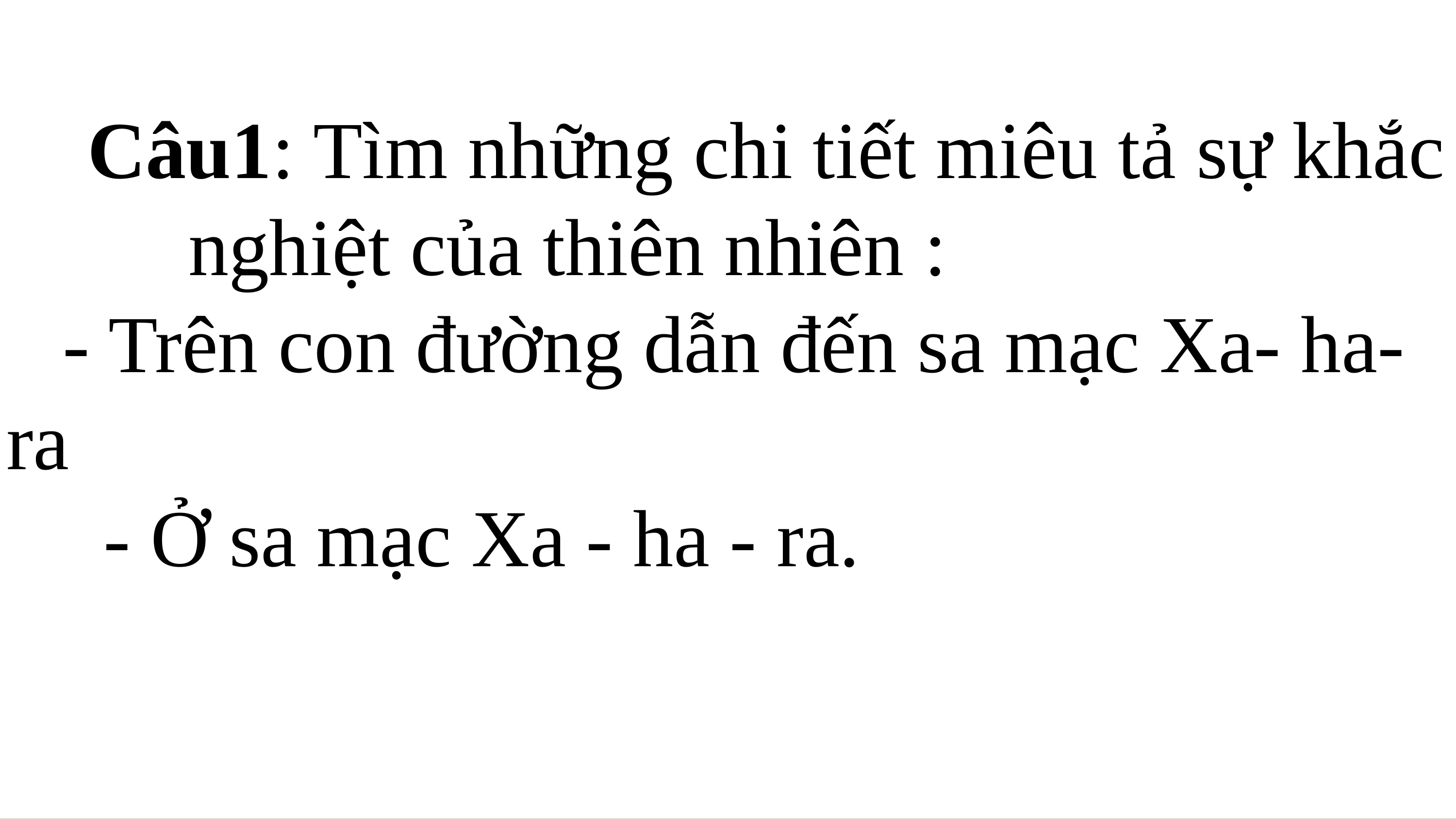

Câu1: Tìm những chi tiết miêu tả sự khắc          nghiệt của thiên nhiên :
 - Trên con đường dẫn đến sa mạc Xa- ha-  ra
   - Ở sa mạc Xa - ha - ra.